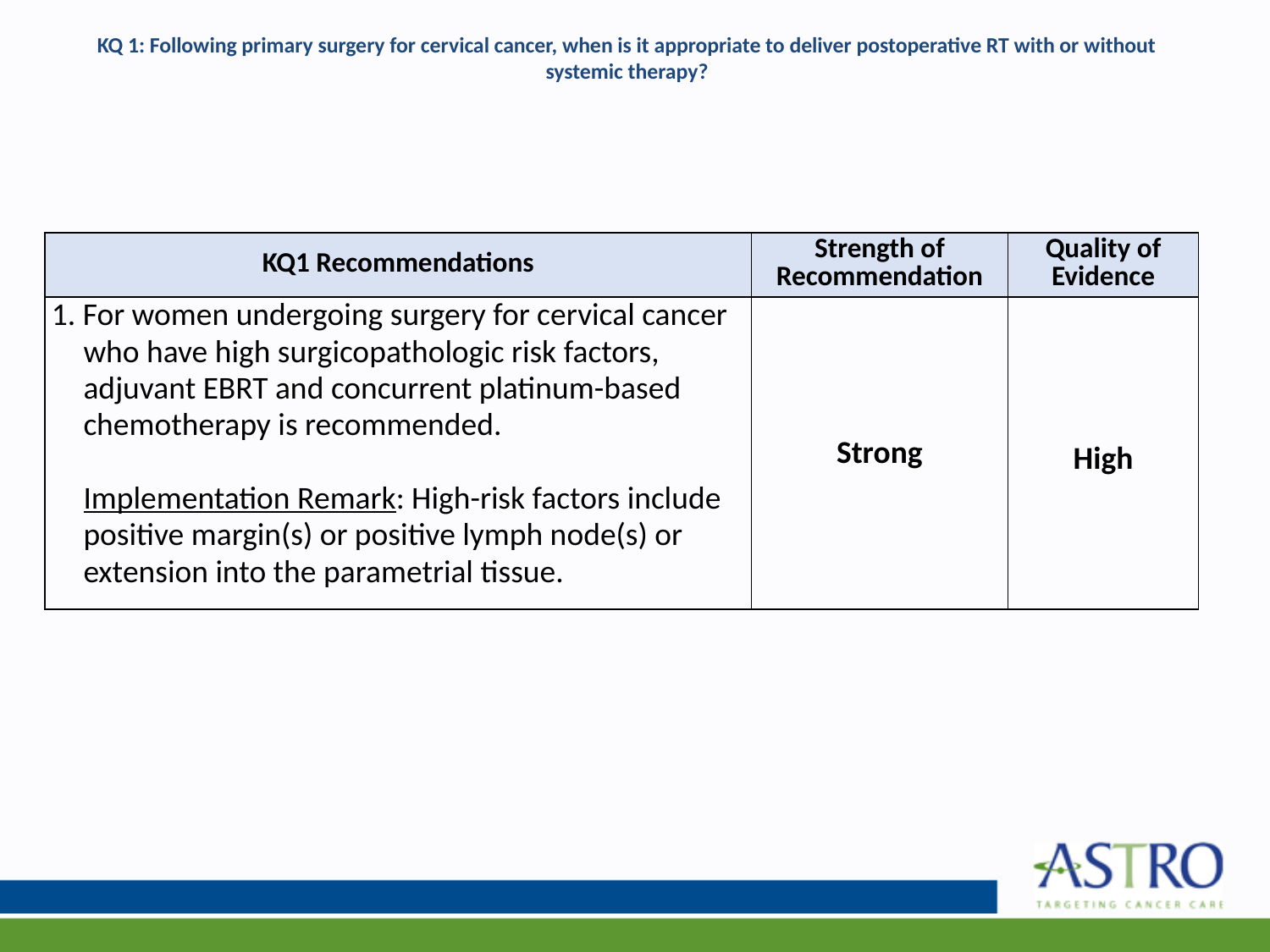

# KQ 1: Following primary surgery for cervical cancer, when is it appropriate to deliver postoperative RT with or without systemic therapy?
| KQ1 Recommendations | Strength of Recommendation | Quality of Evidence |
| --- | --- | --- |
| 1. For women undergoing surgery for cervical cancer who have high surgicopathologic risk factors, adjuvant EBRT and concurrent platinum-based chemotherapy is recommended.   Implementation Remark: High-risk factors include positive margin(s) or positive lymph node(s) or extension into the parametrial tissue. | Strong | High |